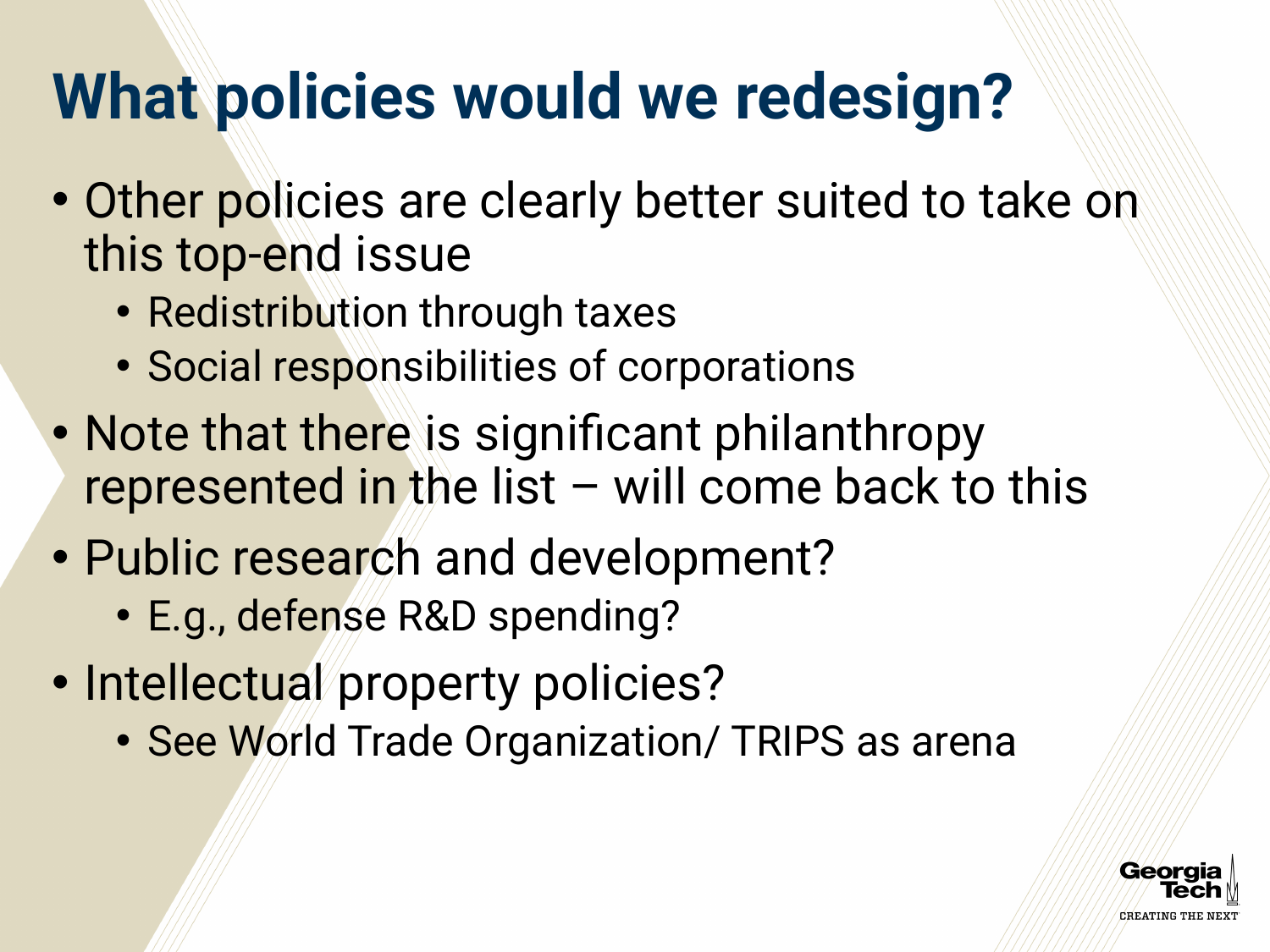

# What policies would we redesign?
Other policies are clearly better suited to take on this top-end issue
Redistribution through taxes
Social responsibilities of corporations
Note that there is significant philanthropy represented in the list – will come back to this
Public research and development?
E.g., defense R&D spending?
Intellectual property policies?
See World Trade Organization/ TRIPS as arena